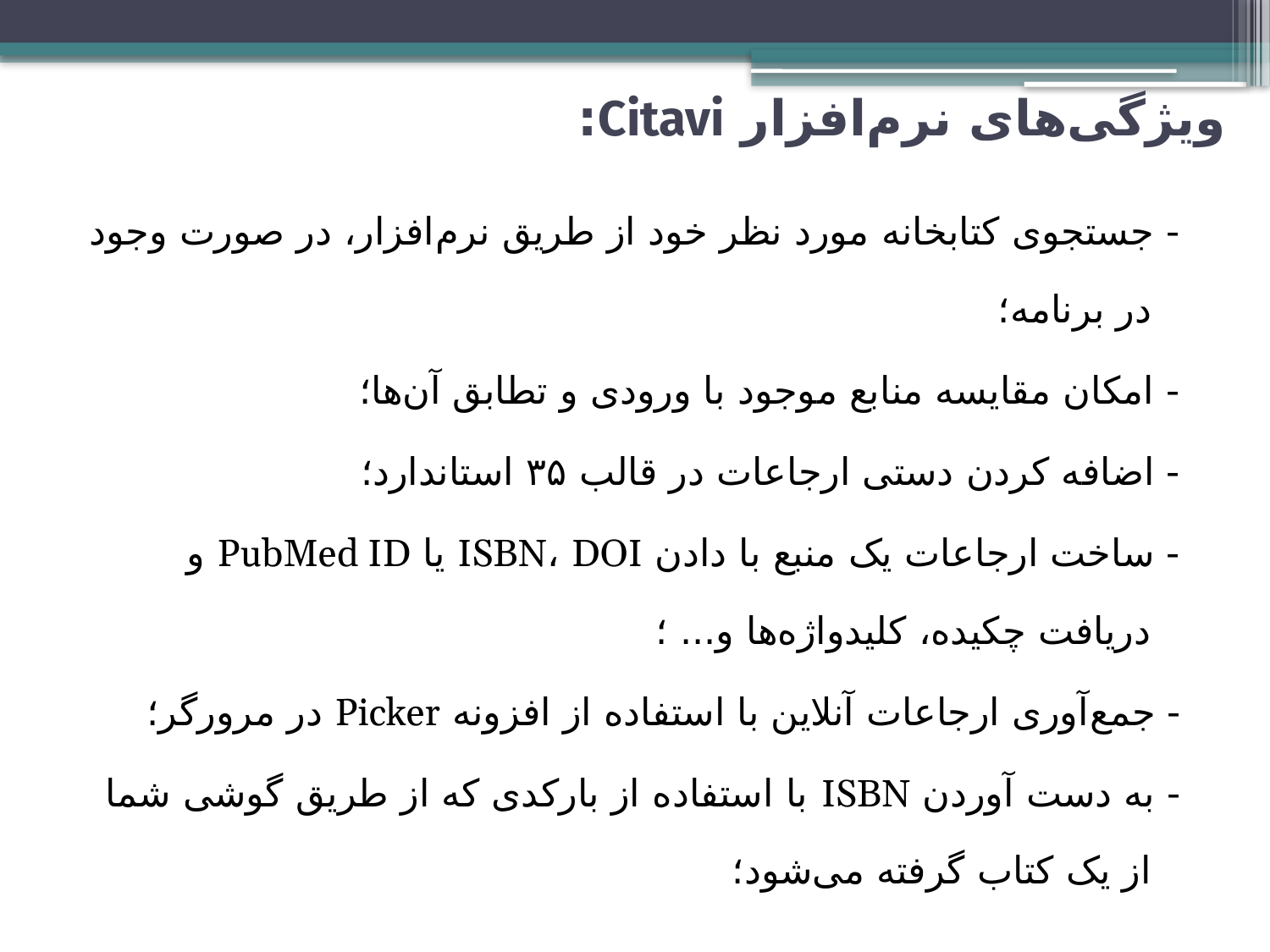

# ویژگی‌های نرم‌افزار Citavi‌:
- جستجوی کتابخانه مورد نظر خود از طریق نرم‌افزار، در صورت وجود در برنامه؛
- امکان مقایسه منابع موجود با ورودی و تطابق آن‌ها؛
- اضافه کردن دستی ارجاعات در قالب ۳۵ استاندارد؛
- ساخت ارجاعات یک منبع با دادن ISBN، DOI یا PubMed ID و دریافت چکیده، کلیدواژه‌ها و... ؛
- جمع‌آوری ارجاعات آنلاین با استفاده از افزونه Picker در مرورگر؛
- به دست آوردن ISBN با استفاده از بارکدی که از طریق گوشی شما از یک کتاب گرفته می‌شود؛